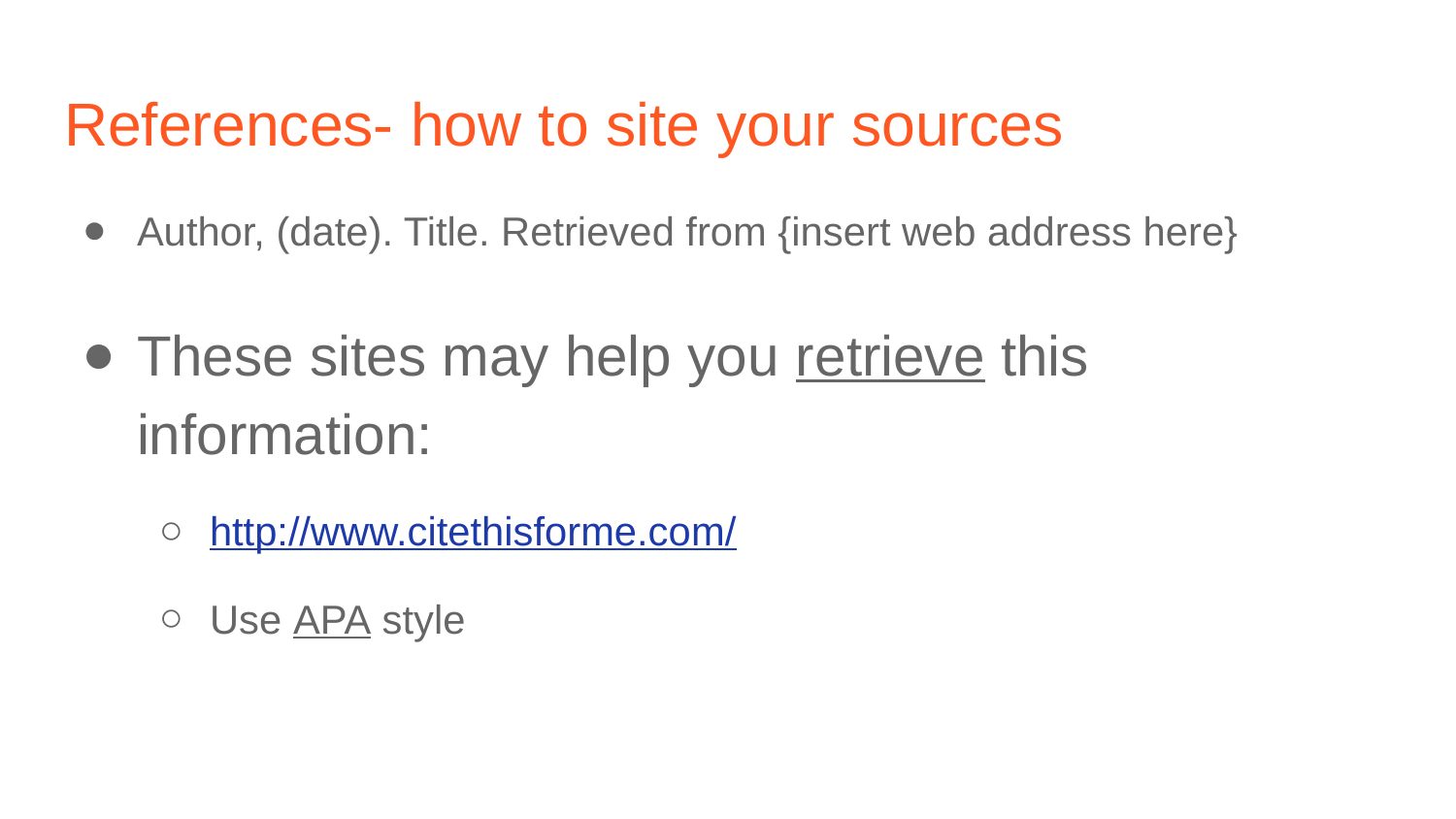

# References- how to site your sources
Author, (date). Title. Retrieved from {insert web address here}

These sites may help you retrieve this information:
http://www.citethisforme.com/
Use APA style